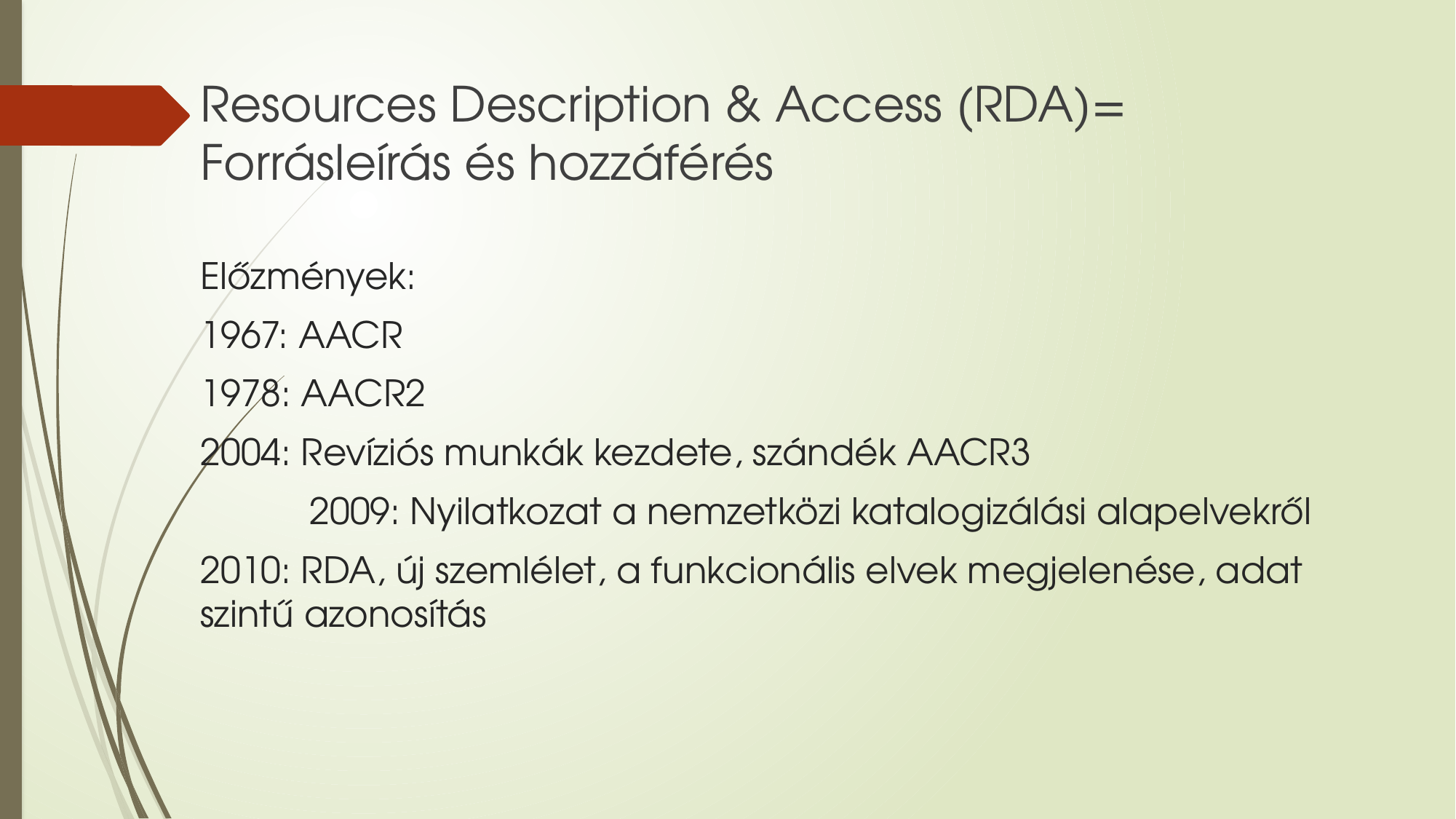

# Resources Description & Access (RDA)= Forrásleírás és hozzáférés
Előzmények:
1967: AACR
1978: AACR2
2004: Revíziós munkák kezdete, szándék AACR3
	2009: Nyilatkozat a nemzetközi katalogizálási alapelvekről
2010: RDA, új szemlélet, a funkcionális elvek megjelenése, adat szintű azonosítás